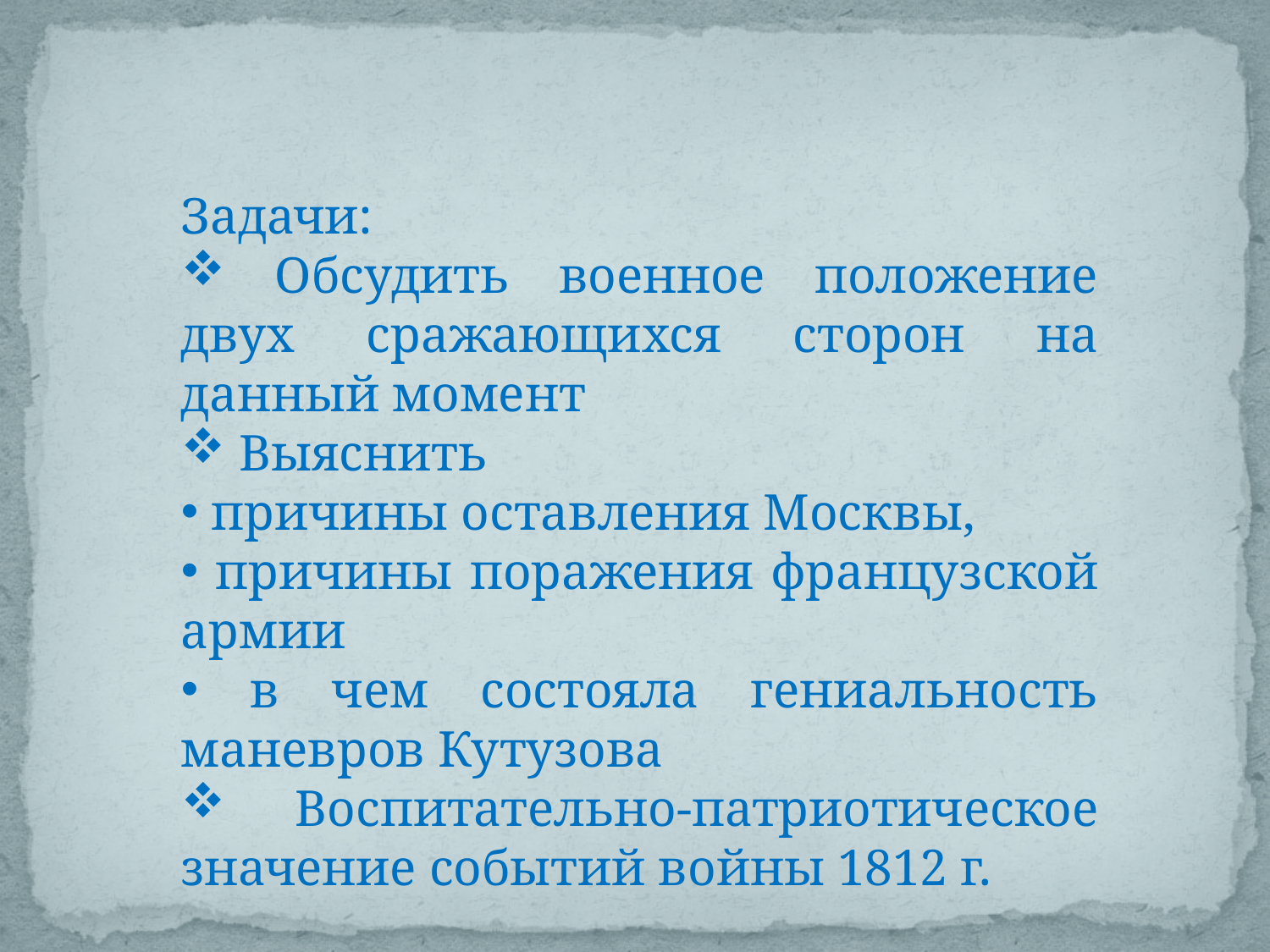

Задачи:
 Обсудить военное положение двух сражающихся сторон на данный момент
 Выяснить
 причины оставления Москвы,
 причины поражения французской армии
 в чем состояла гениальность маневров Кутузова
 Воспитательно-патриотическое значение событий войны 1812 г.